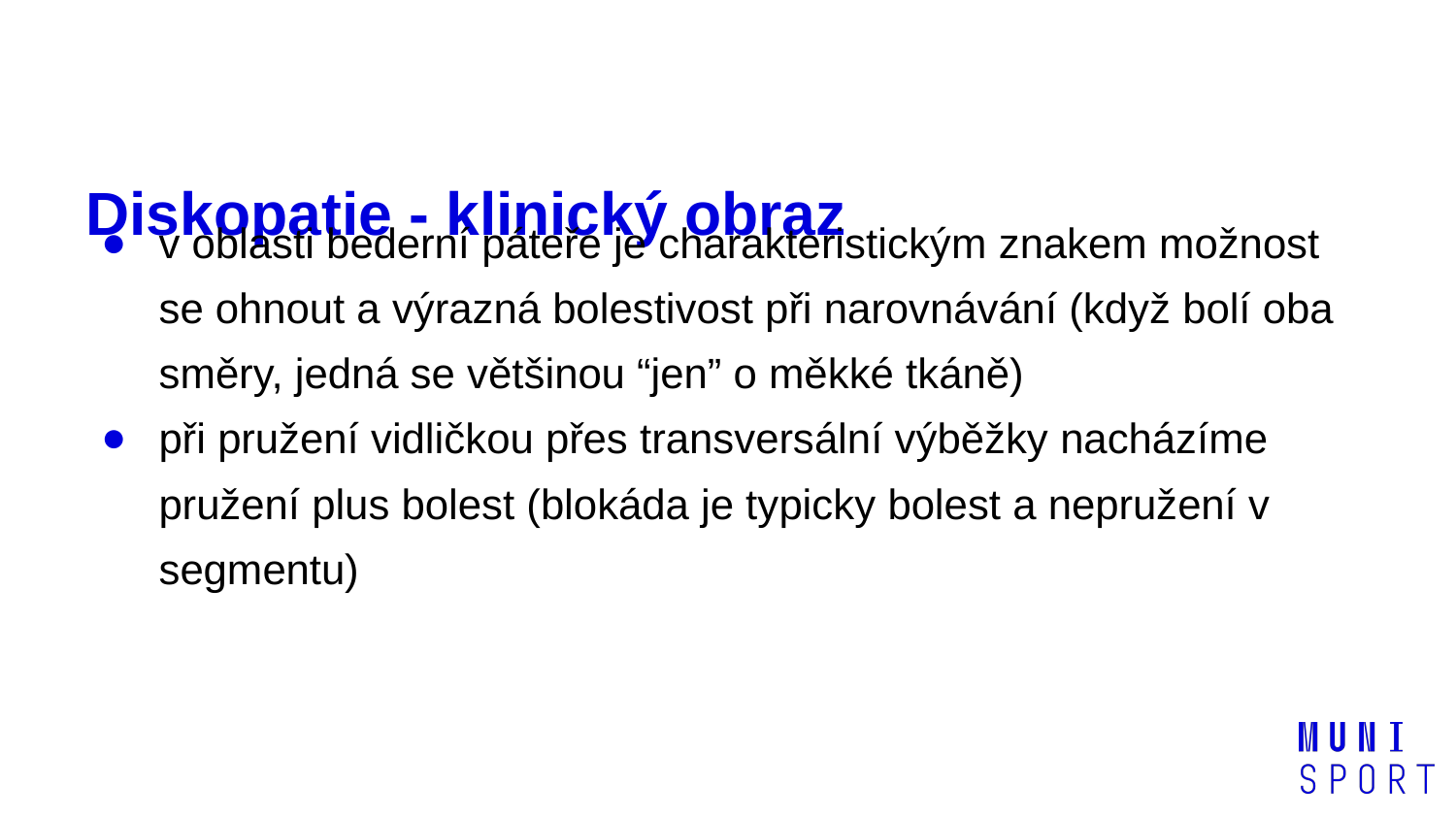

# Diskopatie - klinický obraz
v oblasti bederní páteře je charakteristickým znakem možnost se ohnout a výrazná bolestivost při narovnávání (když bolí oba směry, jedná se většinou “jen” o měkké tkáně)
při pružení vidličkou přes transversální výběžky nacházíme pružení plus bolest (blokáda je typicky bolest a nepružení v segmentu)